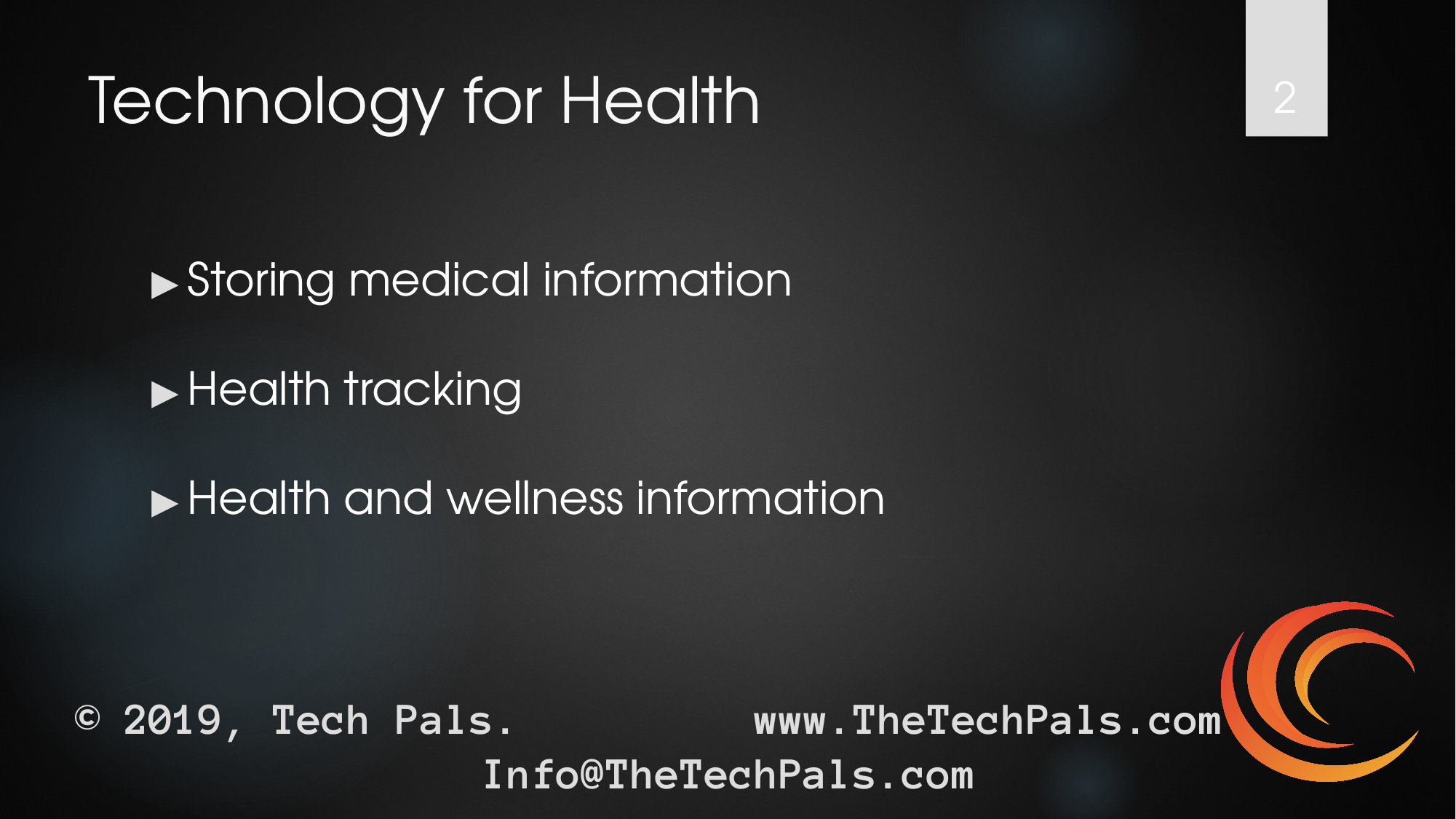

2
# Technology for Health
Storing medical information

Health tracking

Health and wellness information

© 2019, Tech Pals. 		 www.TheTechPals.com 		Info@TheTechPals.com